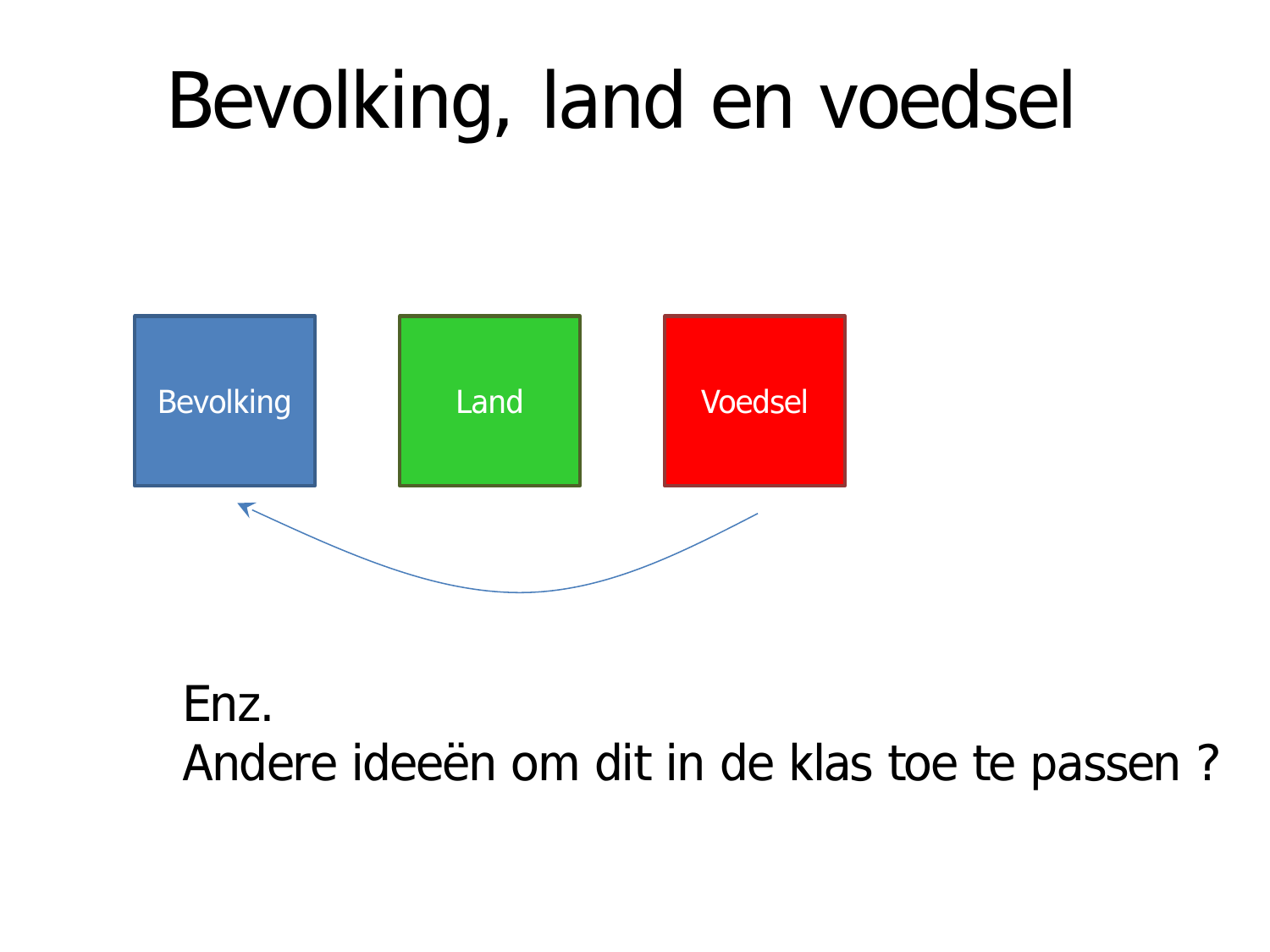

# Bevolking, land en voedsel
Bevolking
Land
Voedsel

Enz.
Andere ideeën om dit in de klas toe te passen ?